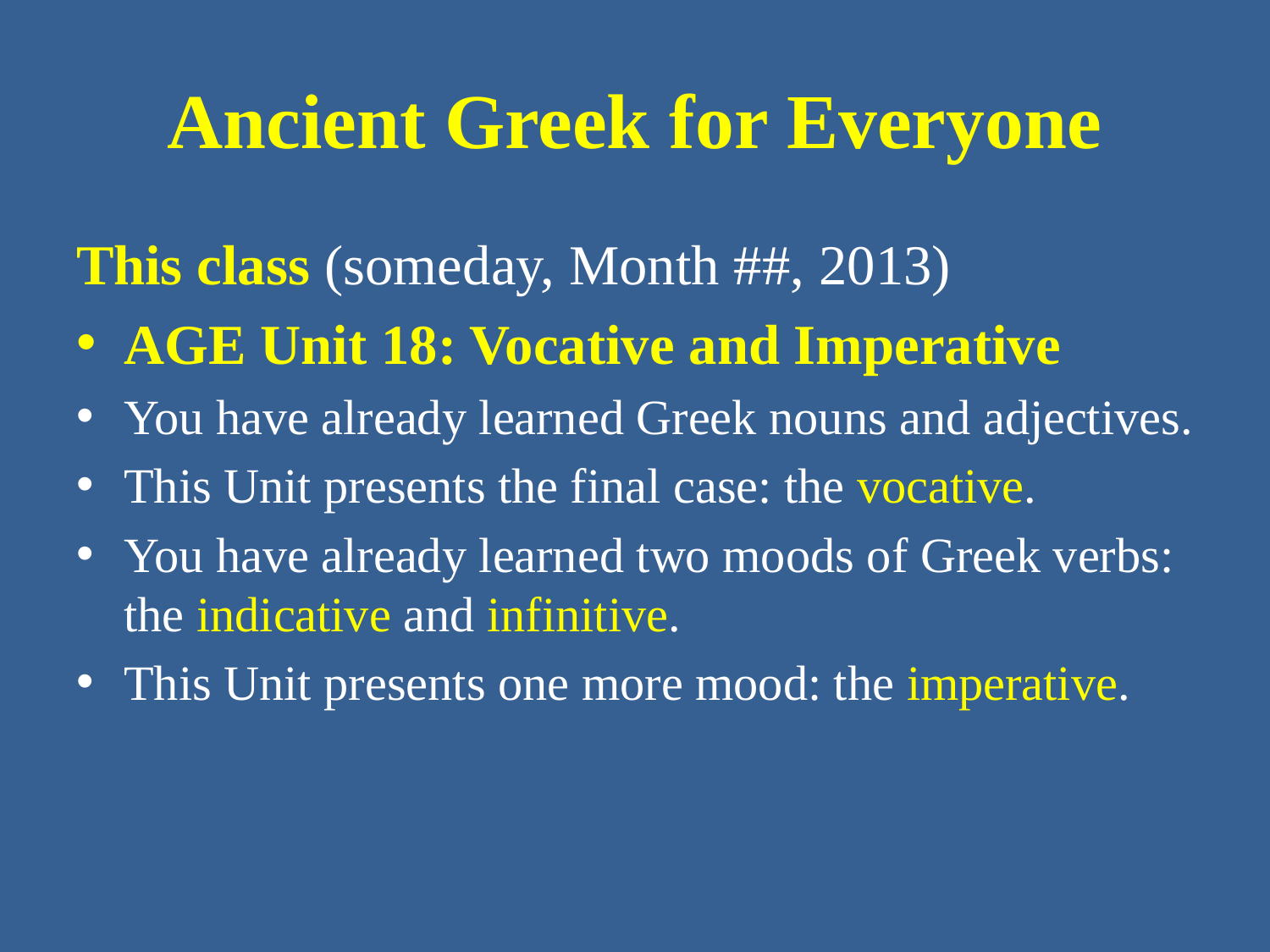

# Ancient Greek for Everyone
This class (someday, Month ##, 2013)
AGE Unit 18: Vocative and Imperative
You have already learned Greek nouns and adjectives.
This Unit presents the final case: the vocative.
You have already learned two moods of Greek verbs: the indicative and infinitive.
This Unit presents one more mood: the imperative.